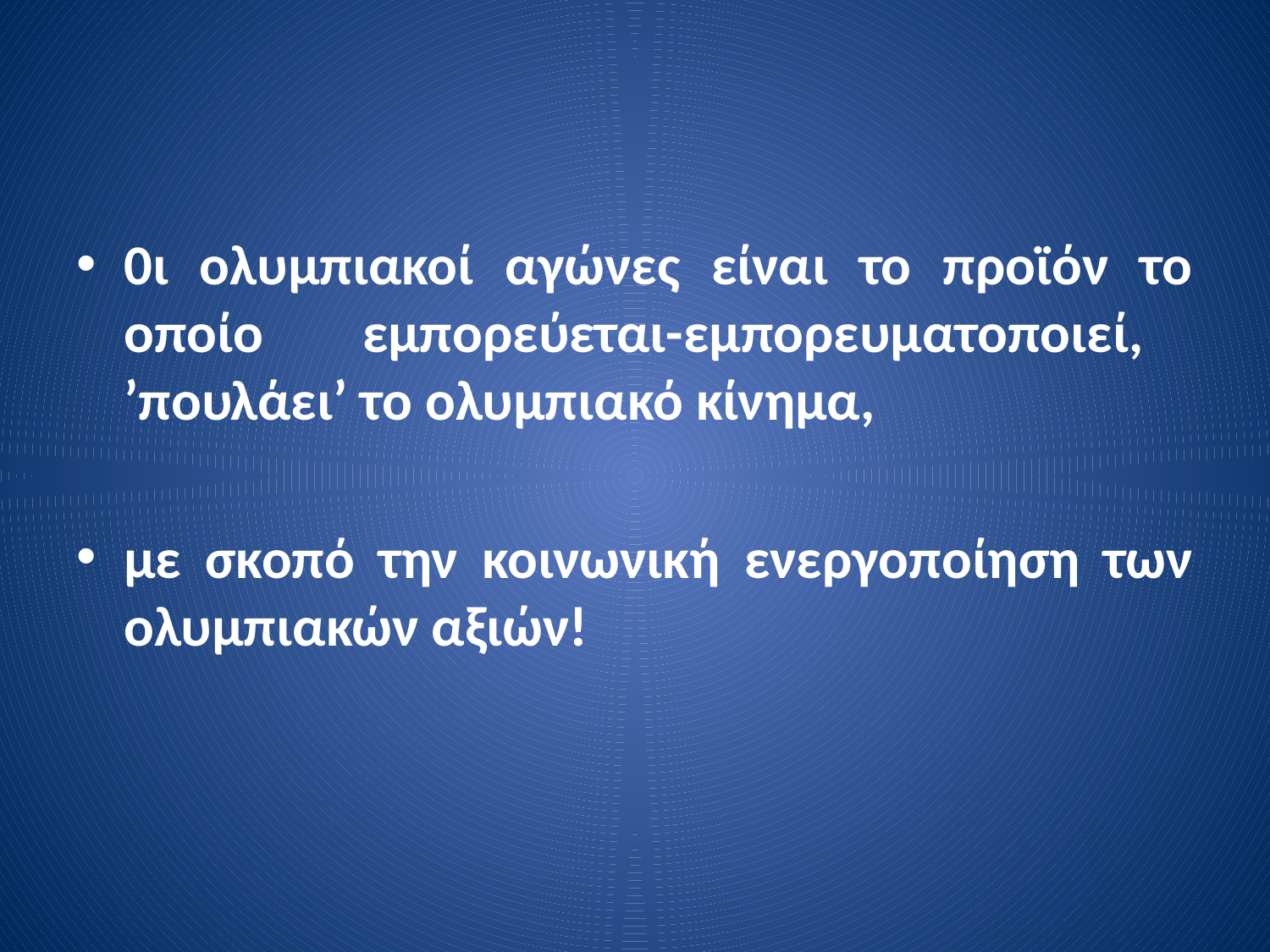

0ι ολυμπιακοί αγώνες είναι το προϊόν το οποίο  εμπορεύεται-εμπορευματοποιεί,  ’πουλάει’ το ολυμπιακό κίνημα,

με σκοπό την κοινωνική ενεργοποίηση των ολυμπιακών αξιών!